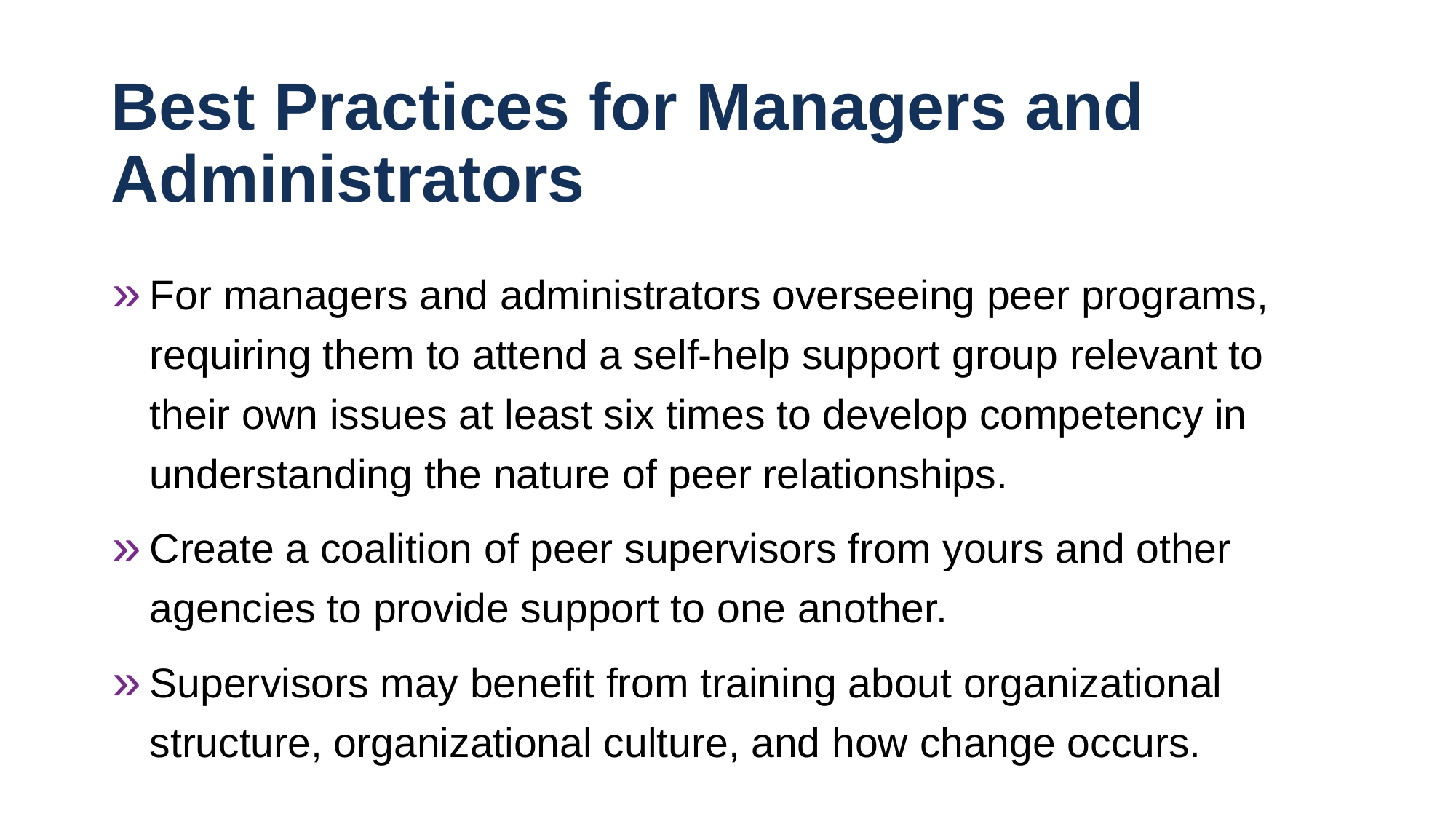

# Best Practices for Managers and Administrators
For managers and administrators overseeing peer programs, requiring them to attend a self-help support group relevant to their own issues at least six times to develop competency in understanding the nature of peer relationships.
Create a coalition of peer supervisors from yours and other agencies to provide support to one another.
Supervisors may benefit from training about organizational structure, organizational culture, and how change occurs.